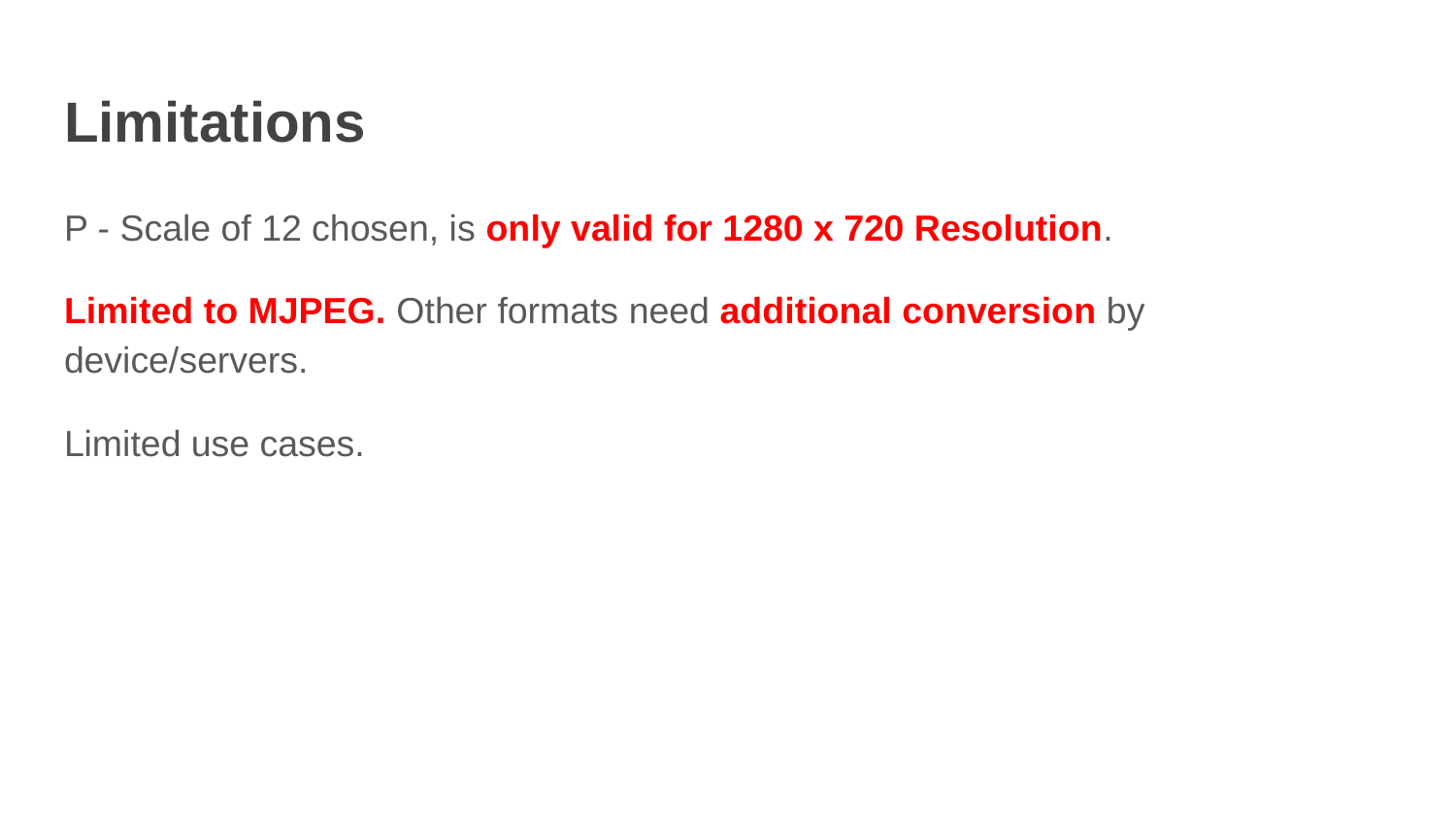

# Limitations
P - Scale of 12 chosen, is only valid for 1280 x 720 Resolution.
Limited to MJPEG. Other formats need additional conversion by device/servers.
Limited use cases.